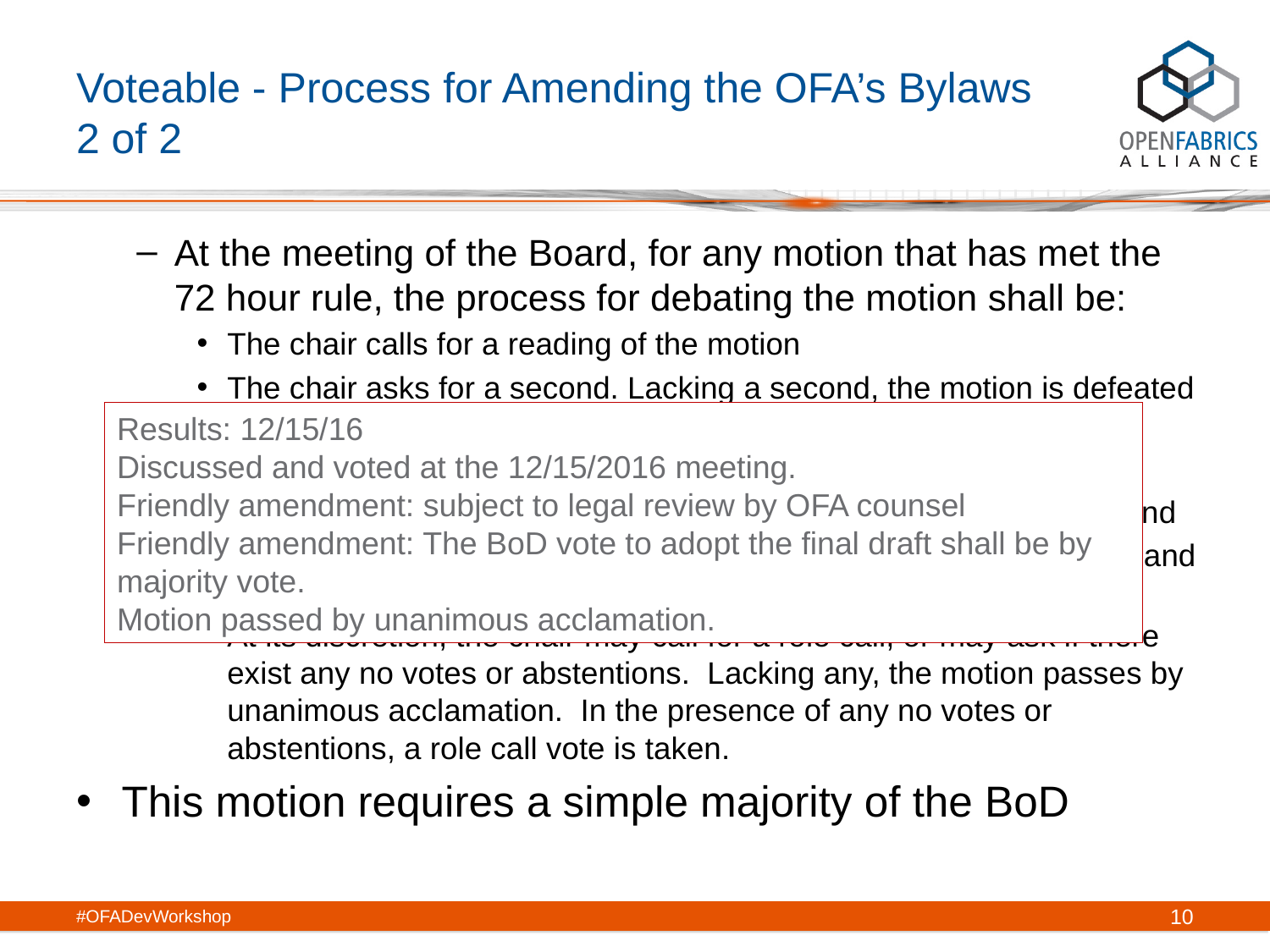

# Voteable - Process for Amending the OFA’s Bylaws 2 of 2
At the meeting of the Board, for any motion that has met the 72 hour rule, the process for debating the motion shall be:
The chair calls for a reading of the motion
The chair asks for a second. Lacking a second, the motion is defeated
The chair asks for discussion
Discussion may result in one or more amendments.  Any offered amendments must be accepted by both the motioner and the second
The chair calls the question, asks for a reading of the final motion, and a vote is taken
At its discretion, the chair may call for a role call, or may ask if there exist any no votes or abstentions.  Lacking any, the motion passes by unanimous acclamation.  In the presence of any no votes or abstentions, a role call vote is taken.
This motion requires a simple majority of the BoD
Results: 12/15/16
Discussed and voted at the 12/15/2016 meeting.
Friendly amendment: subject to legal review by OFA counsel
Friendly amendment: The BoD vote to adopt the final draft shall be by majority vote.
Motion passed by unanimous acclamation.
#OFADevWorkshop
10